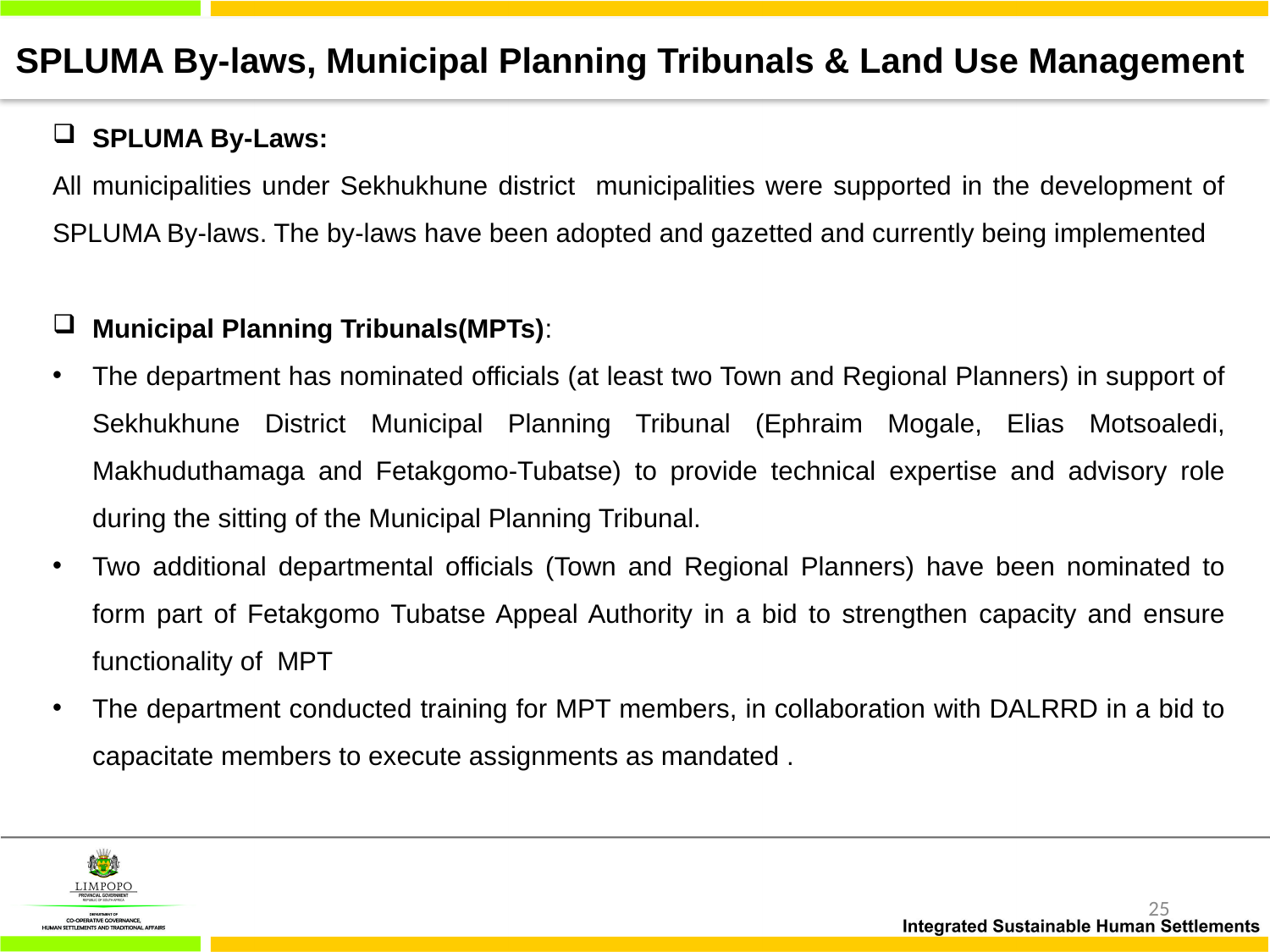

SPLUMA By-laws, Municipal Planning Tribunals & Land Use Management
SPLUMA By-Laws:
All municipalities under Sekhukhune district  municipalities were supported in the development of SPLUMA By-laws. The by-laws have been adopted and gazetted and currently being implemented

Municipal Planning Tribunals(MPTs):
The department has nominated officials (at least two Town and Regional Planners) in support of Sekhukhune District Municipal Planning Tribunal (Ephraim Mogale, Elias Motsoaledi, Makhuduthamaga and Fetakgomo-Tubatse) to provide technical expertise and advisory role during the sitting of the Municipal Planning Tribunal.
Two additional departmental officials (Town and Regional Planners) have been nominated to form part of Fetakgomo Tubatse Appeal Authority in a bid to strengthen capacity and ensure functionality of  MPT
The department conducted training for MPT members, in collaboration with DALRRD in a bid to capacitate members to execute assignments as mandated .

25